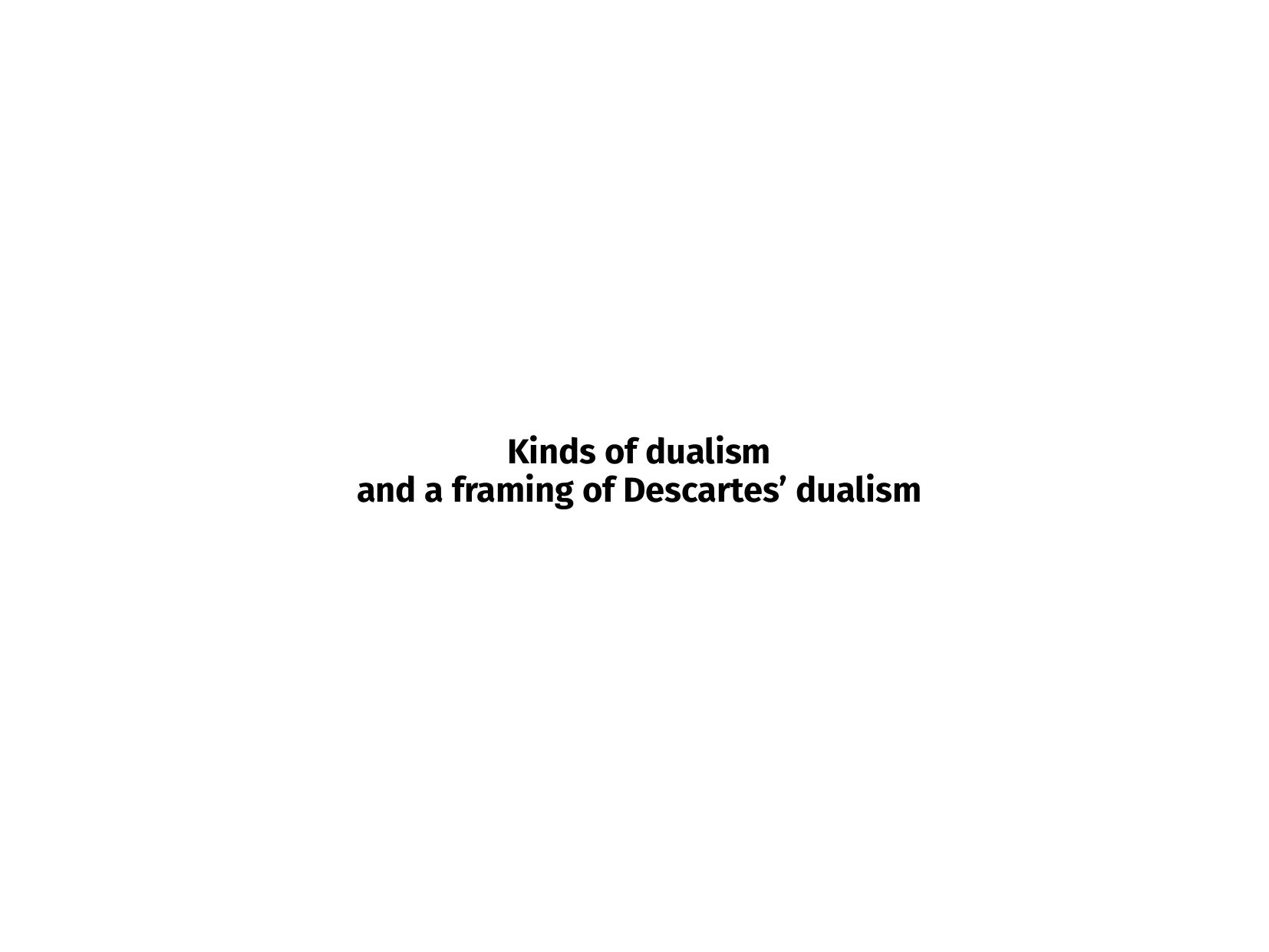

Kinds of dualism
and a framing of Descartes’ dualism